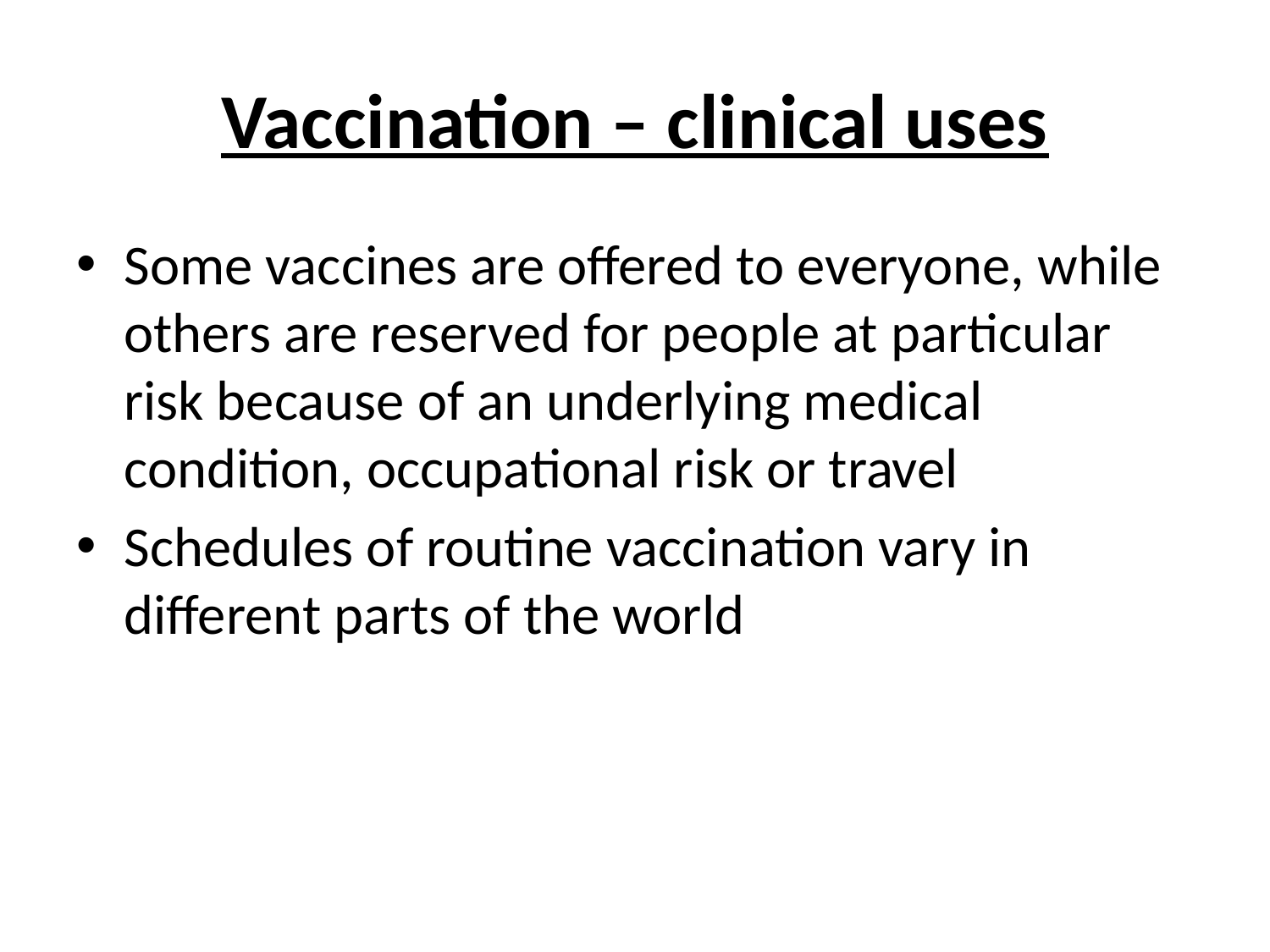

# Vaccination – clinical uses
Some vaccines are offered to everyone, while others are reserved for people at particular risk because of an underlying medical condition, occupational risk or travel
Schedules of routine vaccination vary in different parts of the world